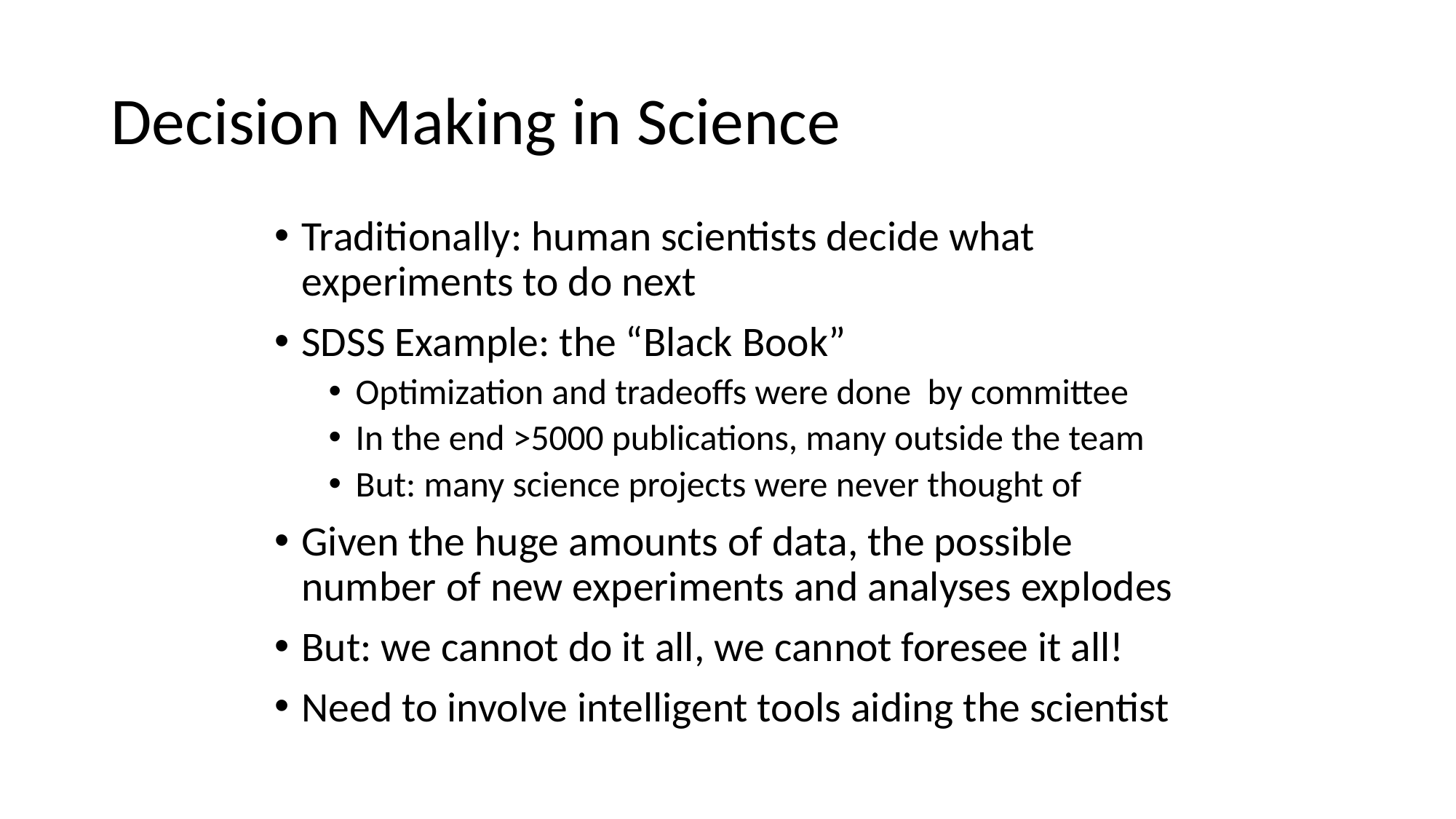

# Decision Making in Science
Traditionally: human scientists decide what experiments to do next
SDSS Example: the “Black Book”
Optimization and tradeoffs were done  by committee
In the end >5000 publications, many outside the team
But: many science projects were never thought of
Given the huge amounts of data, the possible number of new experiments and analyses explodes
But: we cannot do it all, we cannot foresee it all!
Need to involve intelligent tools aiding the scientist